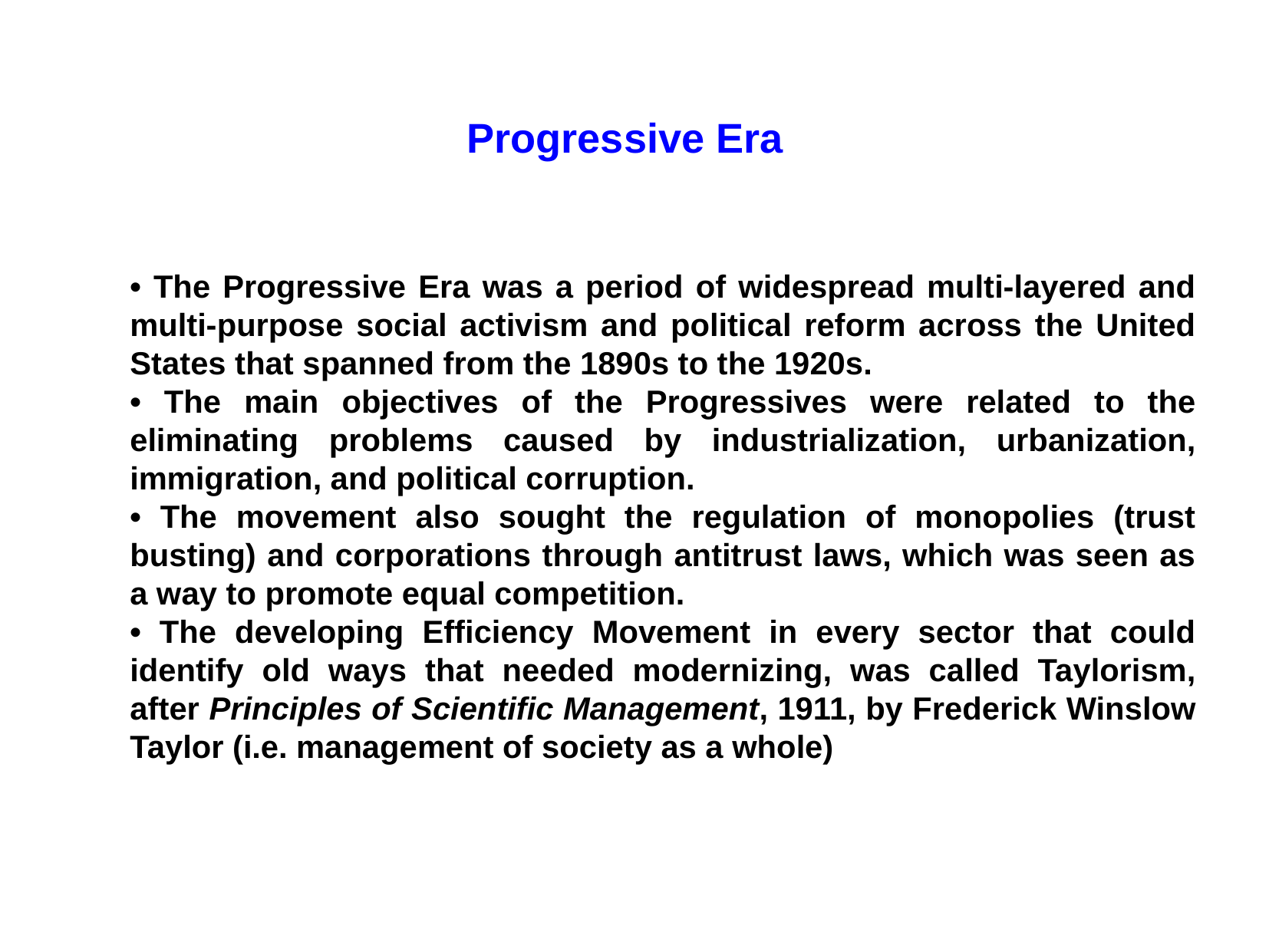

Progressive Era
• The Progressive Era was a period of widespread multi-layered and multi-purpose social activism and political reform across the United States that spanned from the 1890s to the 1920s.
• The main objectives of the Progressives were related to the eliminating problems caused by industrialization, urbanization, immigration, and political corruption.
• The movement also sought the regulation of monopolies (trust busting) and corporations through antitrust laws, which was seen as a way to promote equal competition.
• The developing Efficiency Movement in every sector that could identify old ways that needed modernizing, was called Taylorism, after Principles of Scientific Management, 1911, by Frederick Winslow Taylor (i.e. management of society as a whole)